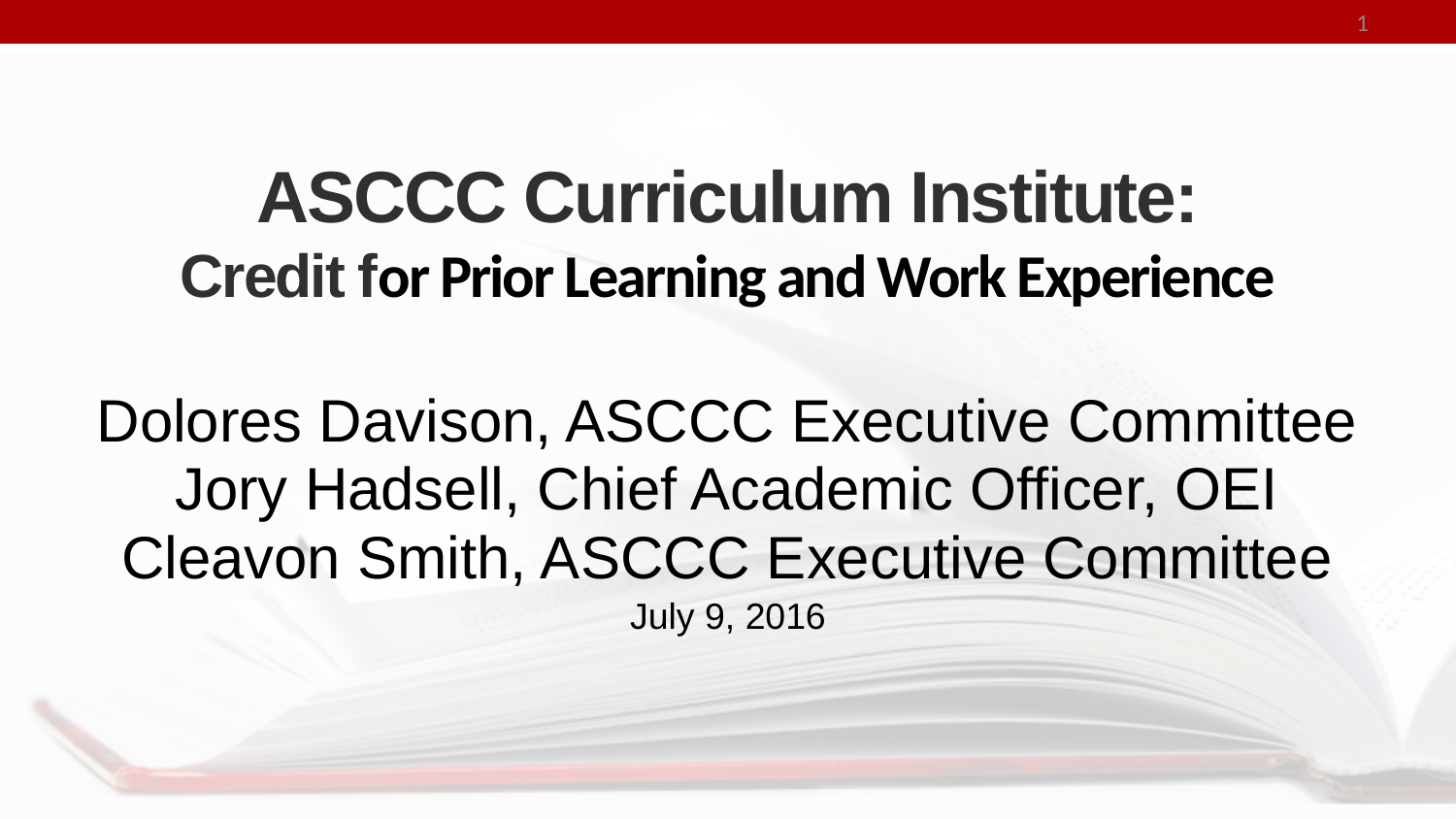

1
# ASCCC Curriculum Institute: Credit for Prior Learning and Work Experience

Dolores Davison, ASCCC Executive Committee
Jory Hadsell, Chief Academic Officer, OEI
Cleavon Smith, ASCCC Executive Committee
July 9, 2016